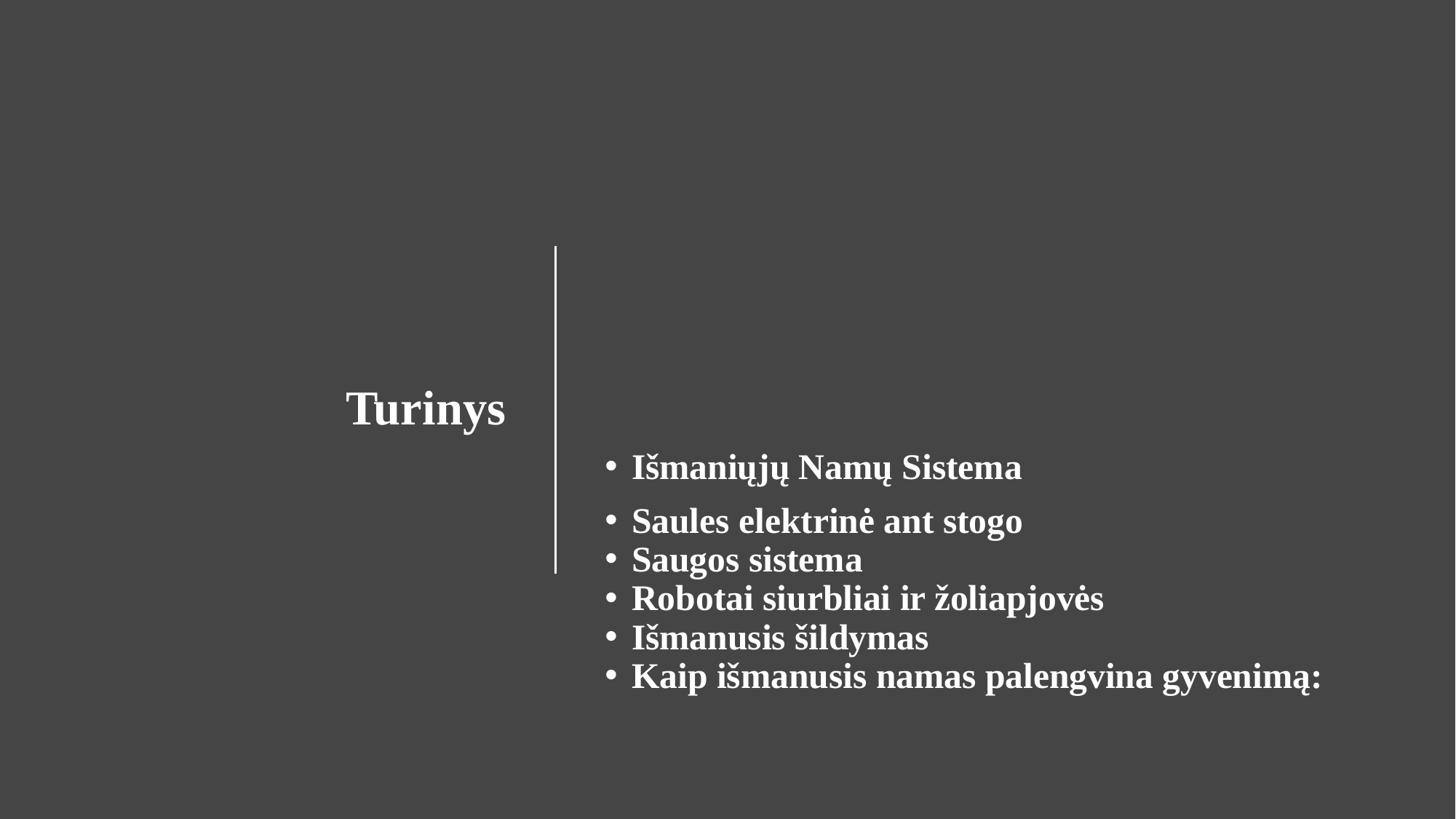

# Turinys

Išmaniųjų Namų Sistema
Saules elektrinė ant stogo
Saugos sistema
Robotai siurbliai ir žoliapjovės
Išmanusis šildymas
Kaip išmanusis namas palengvina gyvenimą: